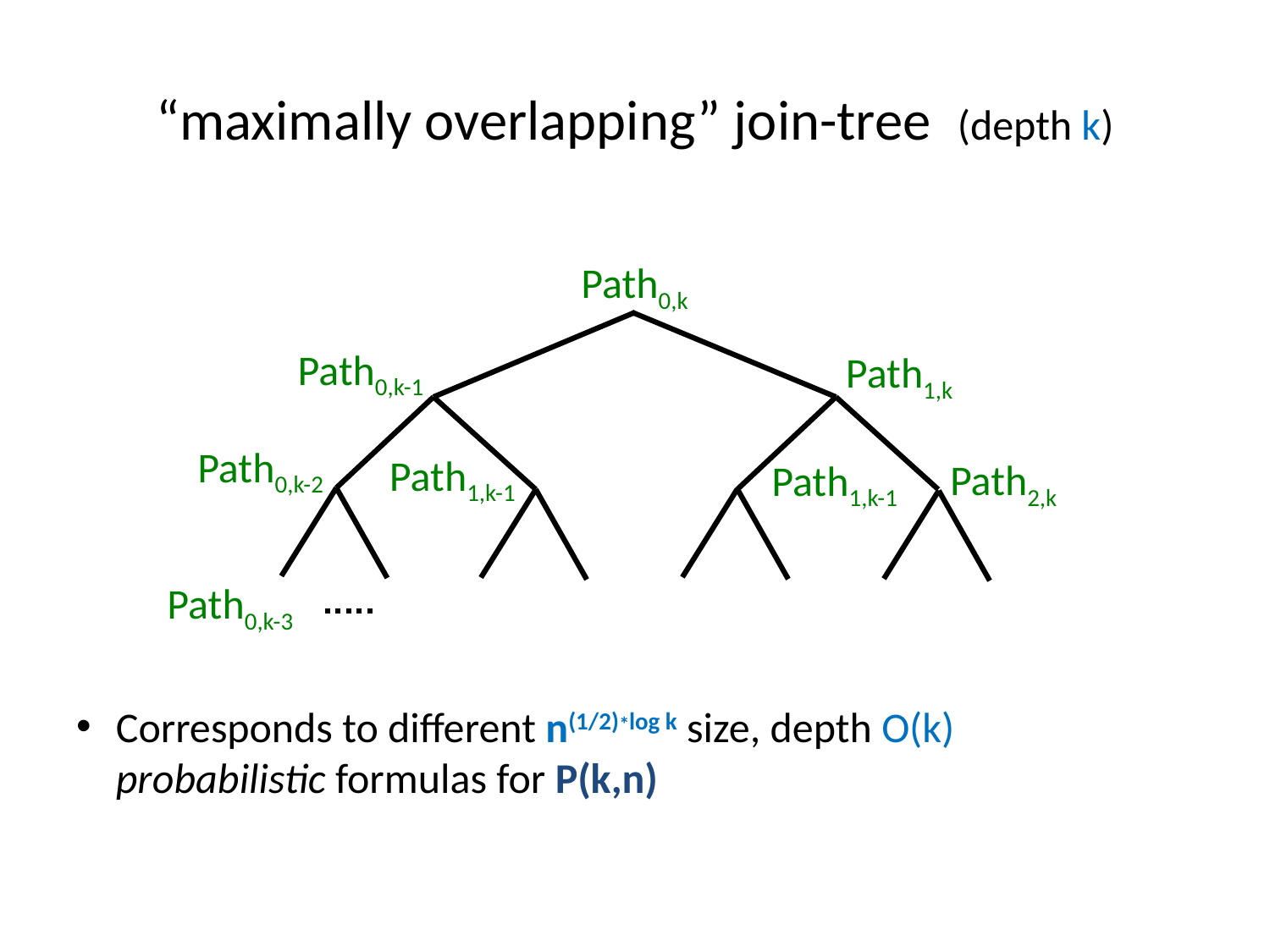

# “maximally overlapping” join-tree  (depth k)
Path0,k
Path0,k-1
Path1,k
Path0,k-2
Path1,k-1
Path2,k
Path1,k-1
Path0,k-3
Corresponds to different n(1/2)*log k size, depth O(k) probabilistic formulas for P(k,n)